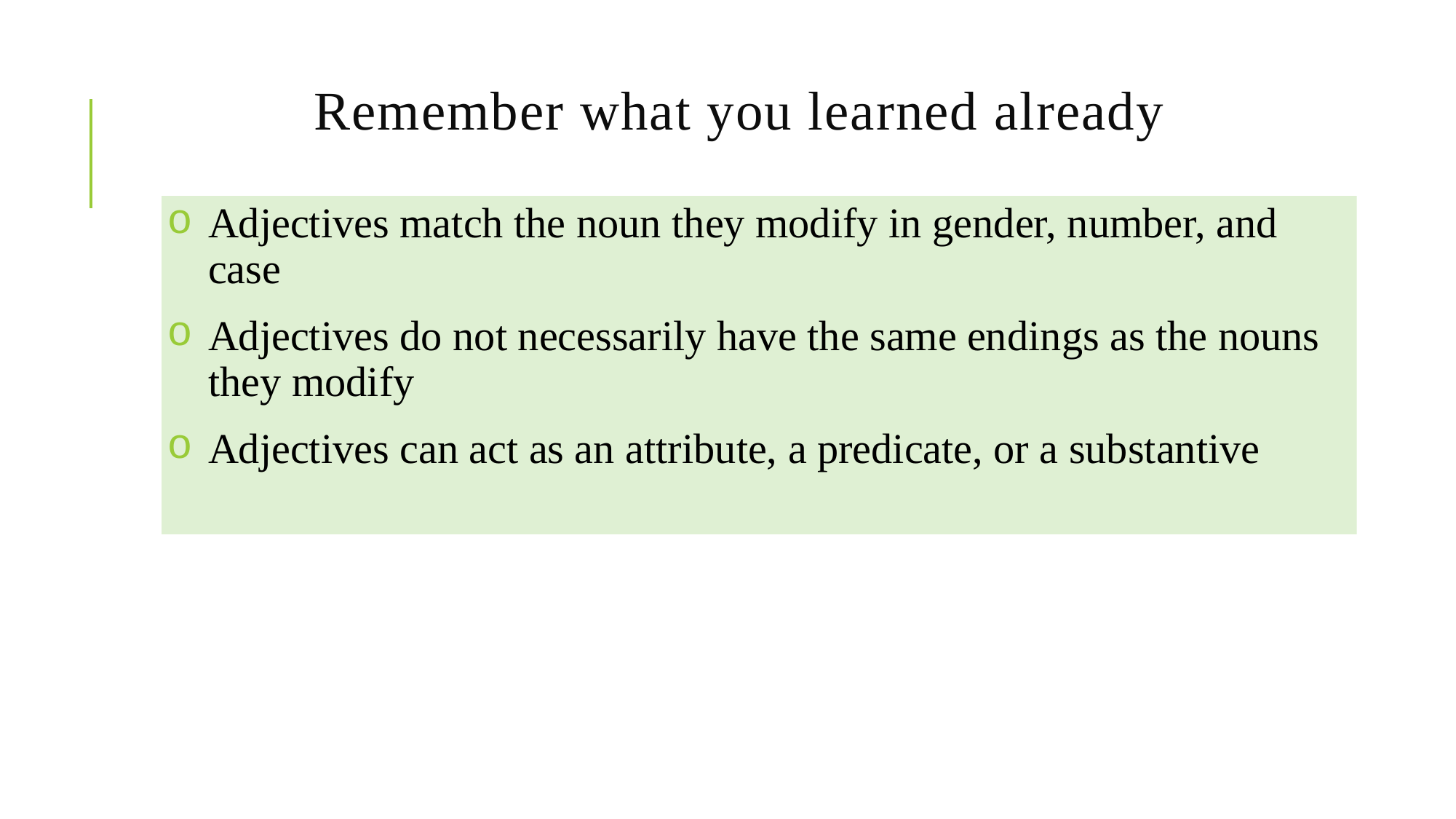

# Remember what you learned already
Adjectives match the noun they modify in gender, number, and case
Adjectives do not necessarily have the same endings as the nouns they modify
Adjectives can act as an attribute, a predicate, or a substantive